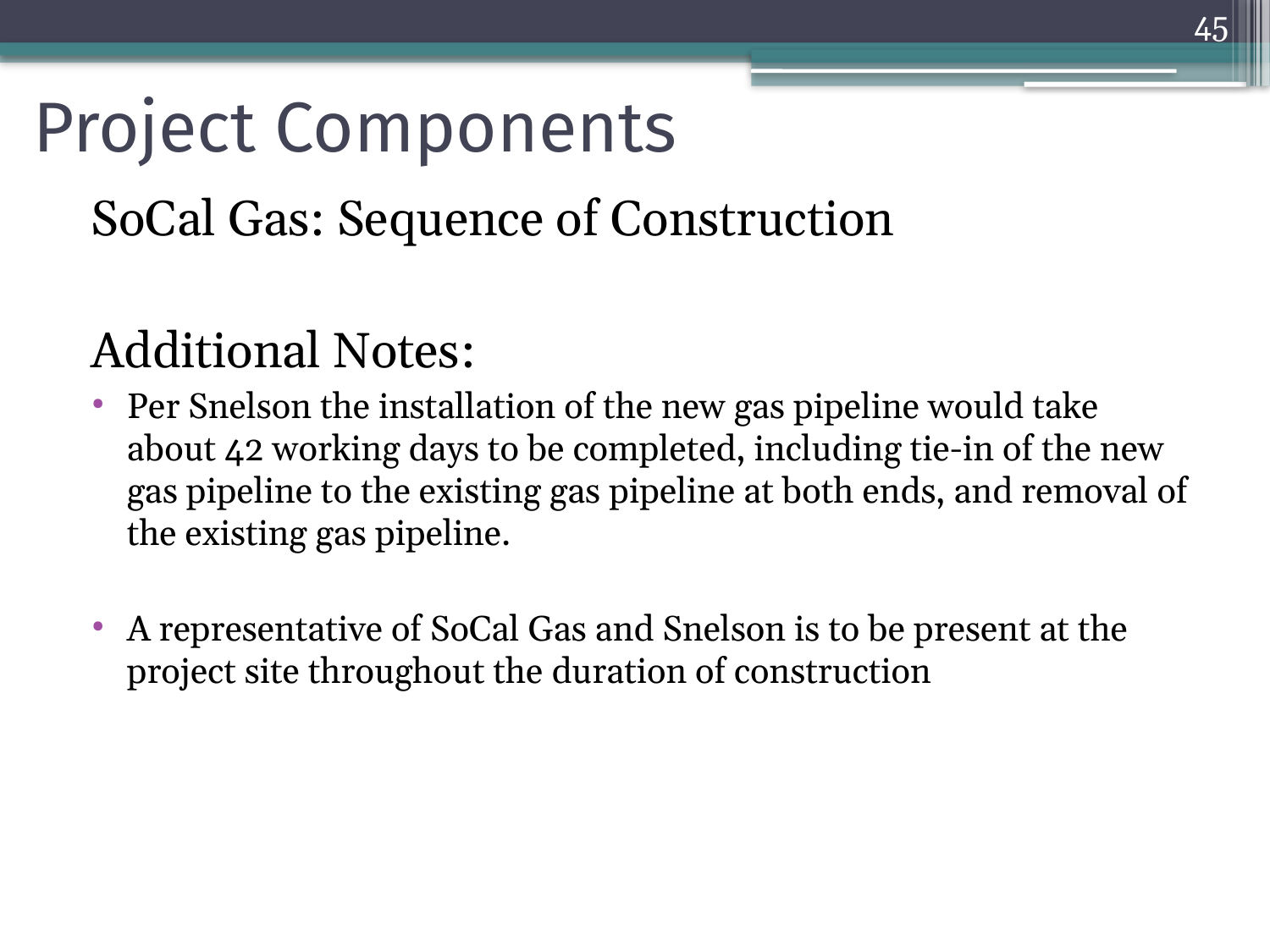

45
# Project Components
SoCal Gas: Sequence of Construction

Additional Notes:
Per Snelson the installation of the new gas pipeline would take about 42 working days to be completed, including tie-in of the new gas pipeline to the existing gas pipeline at both ends, and removal of the existing gas pipeline.

A representative of SoCal Gas and Snelson is to be present at the project site throughout the duration of construction